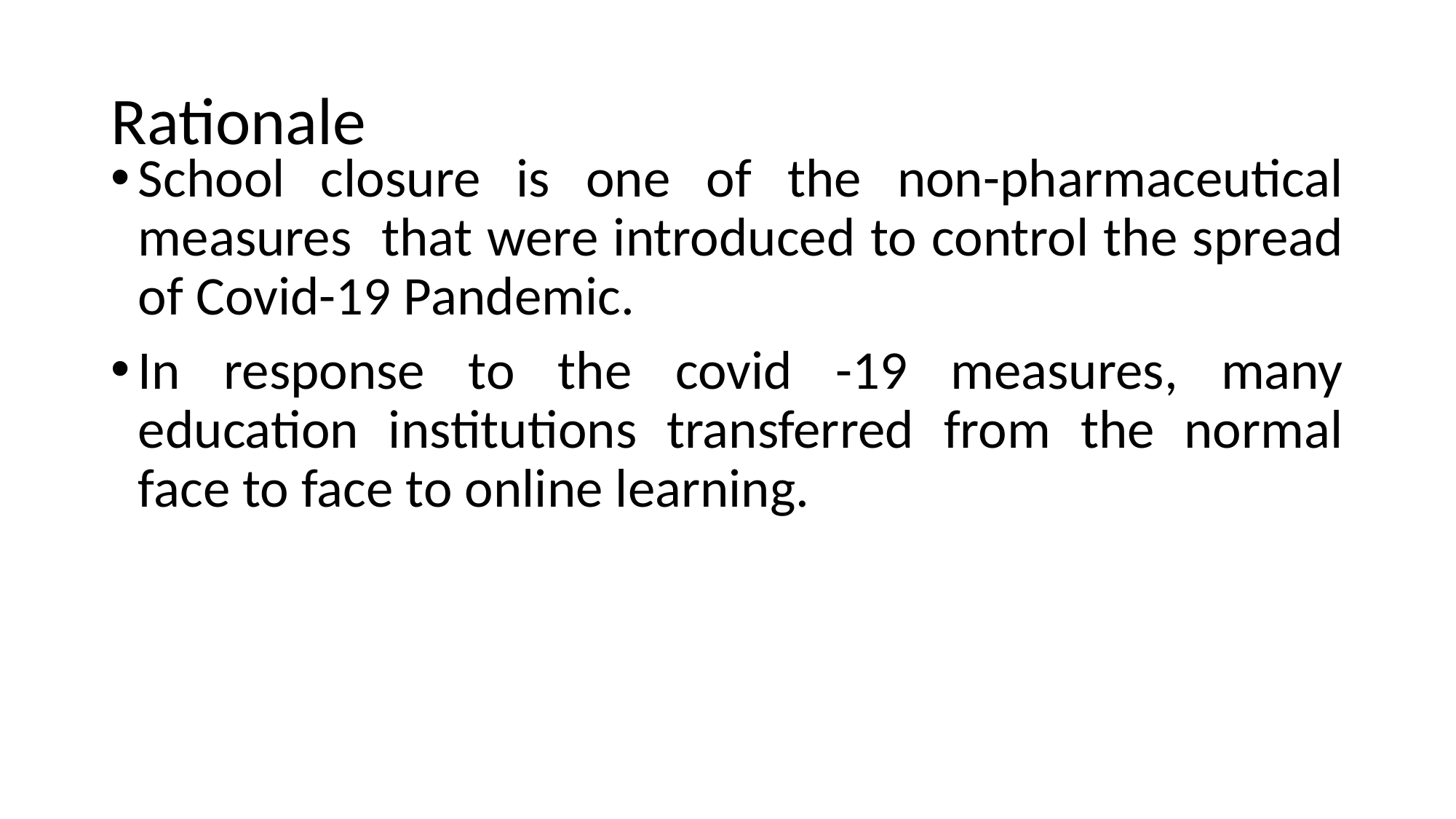

# Rationale
School closure is one of the non-pharmaceutical measures  that were introduced to control the spread of Covid-19 Pandemic.
In response to the covid -19 measures, many education institutions transferred from the normal face to face to online learning.